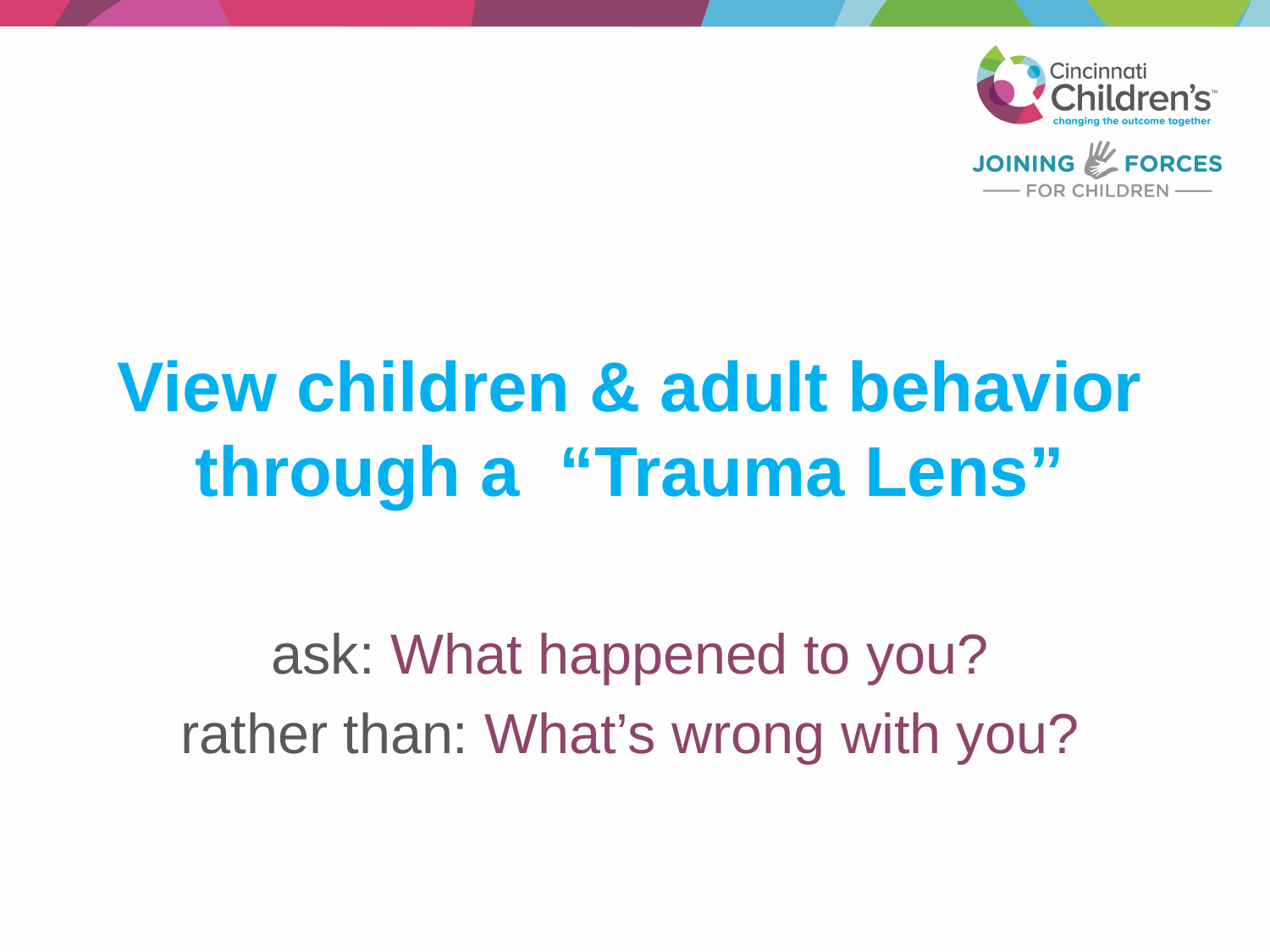

View children & adult behavior through a  “Trauma Lens”

ask: What happened to you?
rather than: What’s wrong with you?